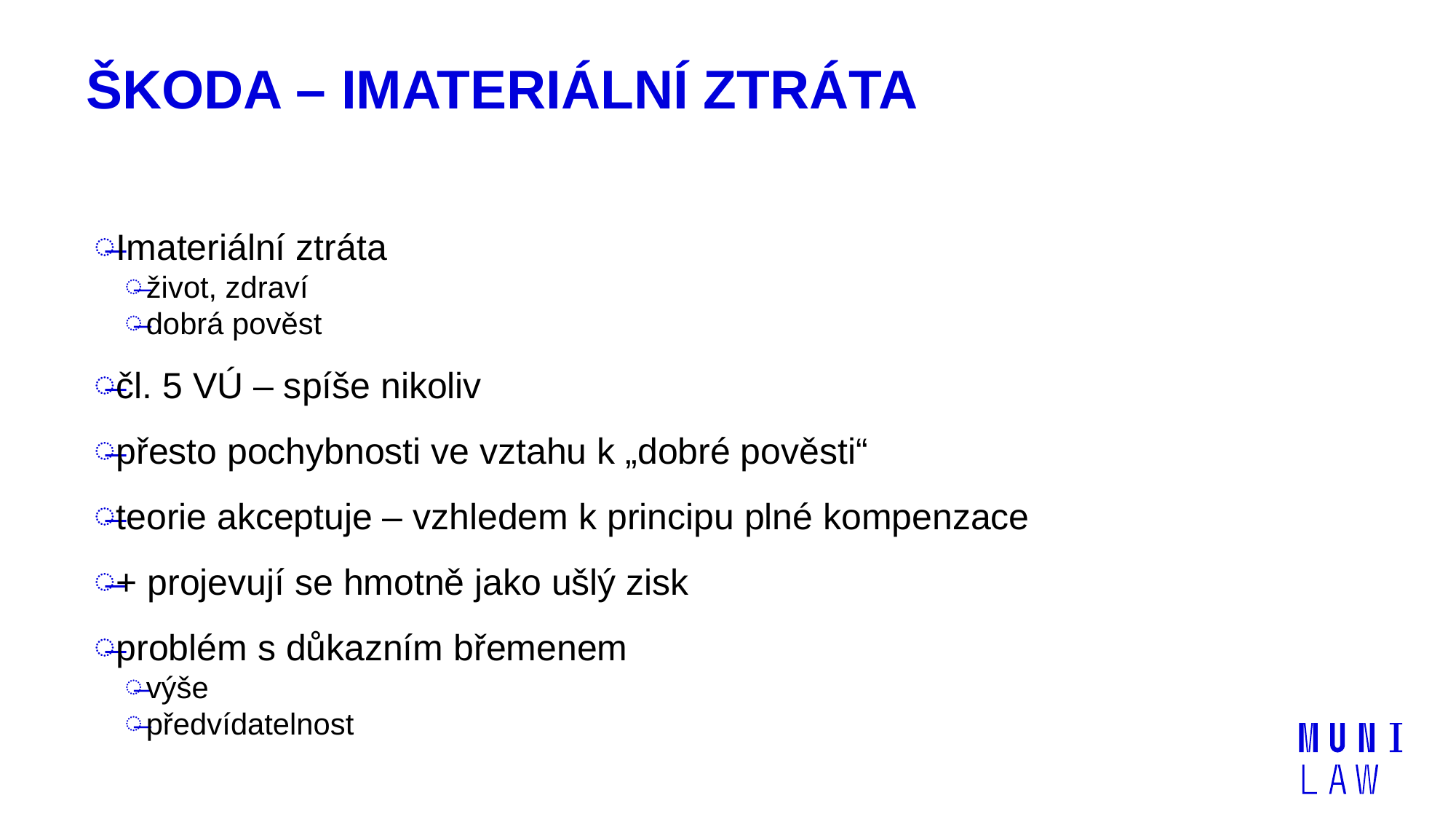

# Škoda – imateriální ztráta
Imateriální ztráta
život, zdraví
dobrá pověst
čl. 5 VÚ – spíše nikoliv
přesto pochybnosti ve vztahu k „dobré pověsti“
teorie akceptuje – vzhledem k principu plné kompenzace
+ projevují se hmotně jako ušlý zisk
problém s důkazním břemenem
výše
předvídatelnost